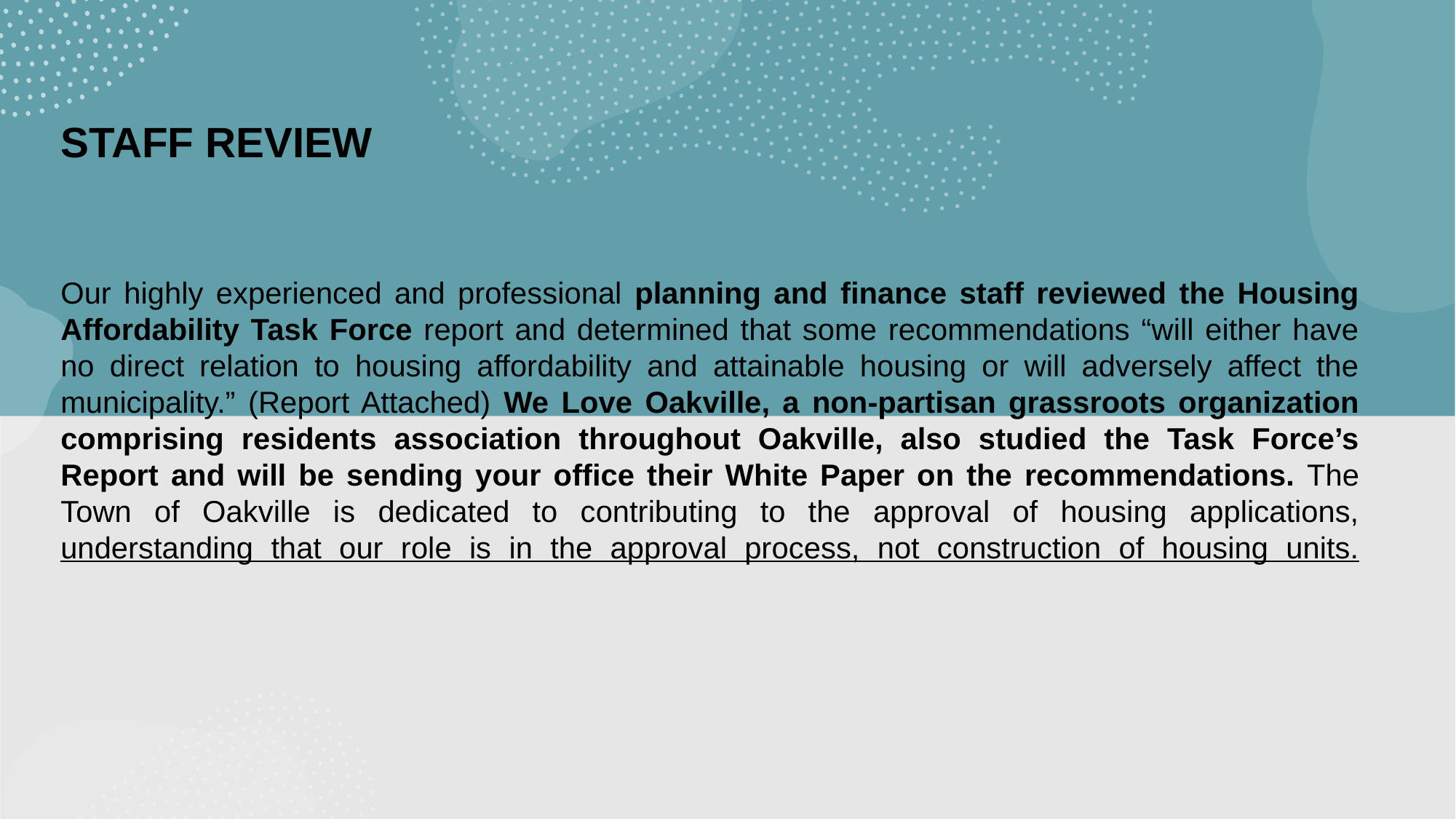

STAFF REVIEW
Our highly experienced and professional planning and finance staff reviewed the Housing Affordability Task Force report and determined that some recommendations “will either have no direct relation to housing affordability and attainable housing or will adversely affect the municipality.” (Report Attached) We Love Oakville, a non-partisan grassroots organization comprising residents association throughout Oakville, also studied the Task Force’s Report and will be sending your office their White Paper on the recommendations. The Town of Oakville is dedicated to contributing to the approval of housing applications, understanding that our role is in the approval process, not construction of housing units.